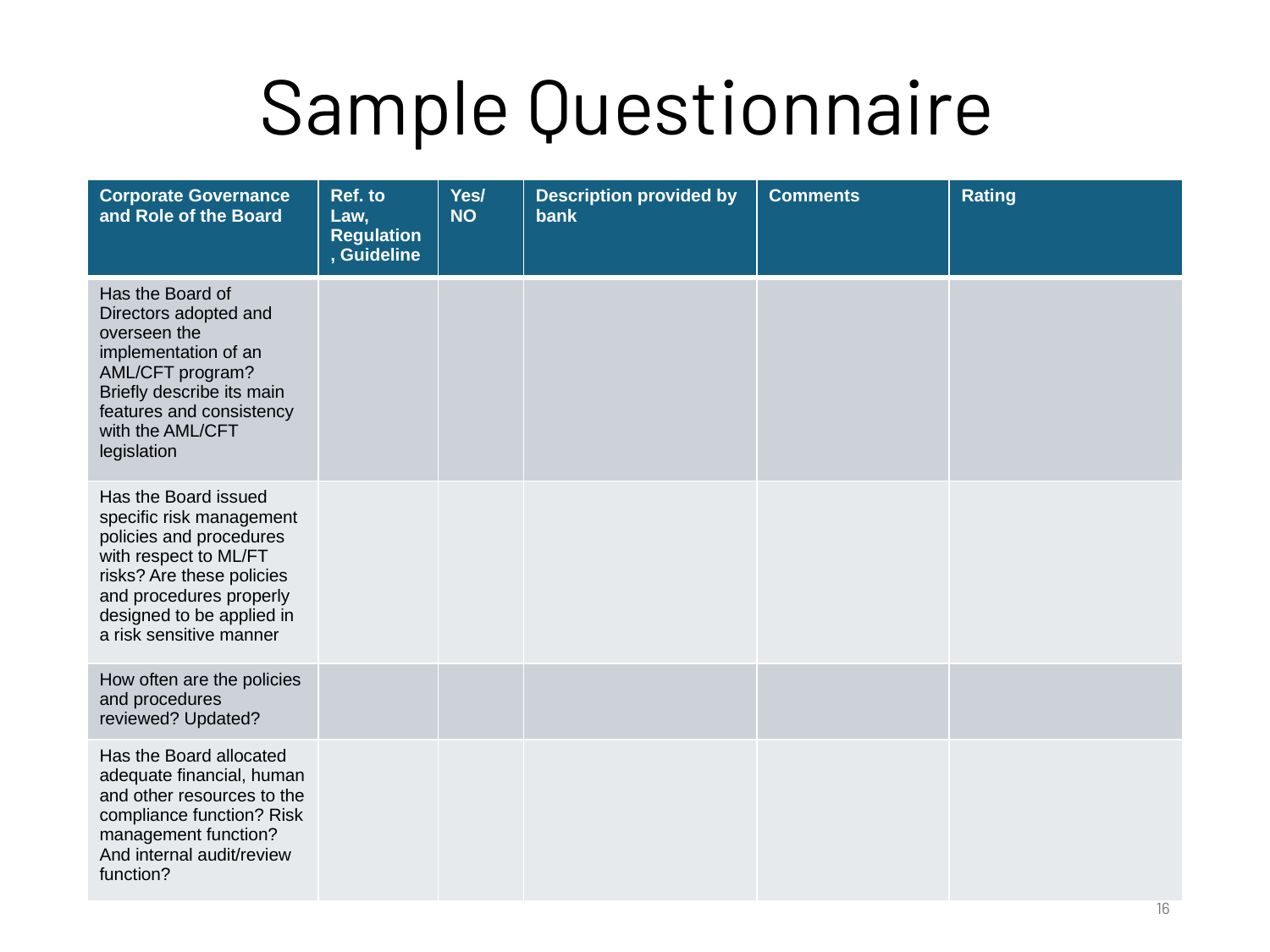

# Sample Questionnaire
| Corporate Governance and Role of the Board | Ref. to Law, Regulation, Guideline | Yes/NO | Description provided by bank | Comments | Rating |
| --- | --- | --- | --- | --- | --- |
| Has the Board of Directors adopted and overseen the implementation of an AML/CFT program? Briefly describe its main features and consistency with the AML/CFT legislation |  |  |  |  |  |
| Has the Board issued specific risk management policies and procedures with respect to ML/FT risks? Are these policies and procedures properly designed to be applied in a risk sensitive manner |  |  |  |  |  |
| How often are the policies and procedures reviewed? Updated? |  |  |  |  |  |
| Has the Board allocated adequate financial, human and other resources to the compliance function? Risk management function? And internal audit/review function? |  |  |  |  |  |
16